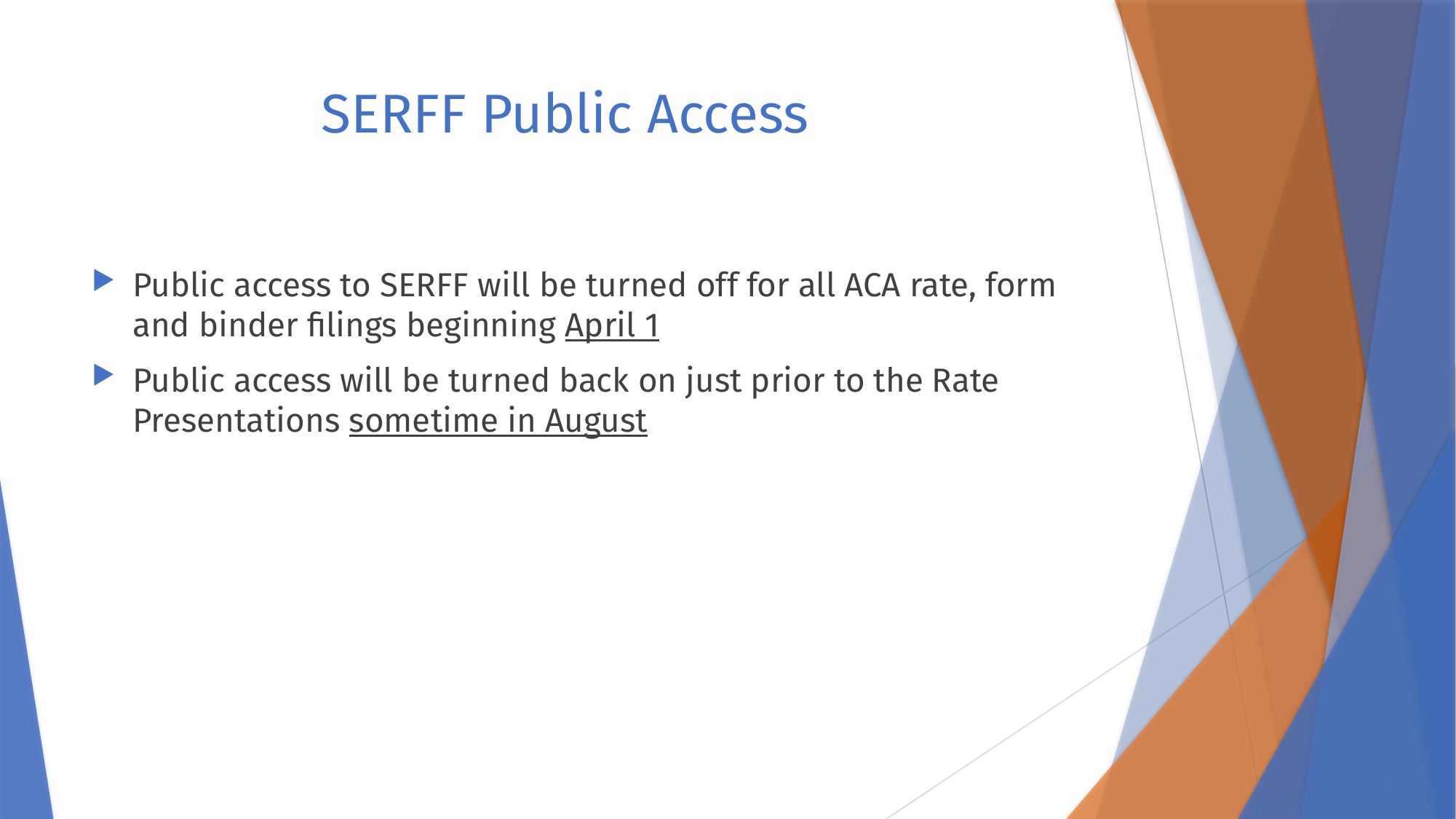

# SERFF Public Access
Public access to SERFF will be turned off for all ACA rate, form and binder filings beginning April 1
Public access will be turned back on just prior to the Rate Presentations sometime in August